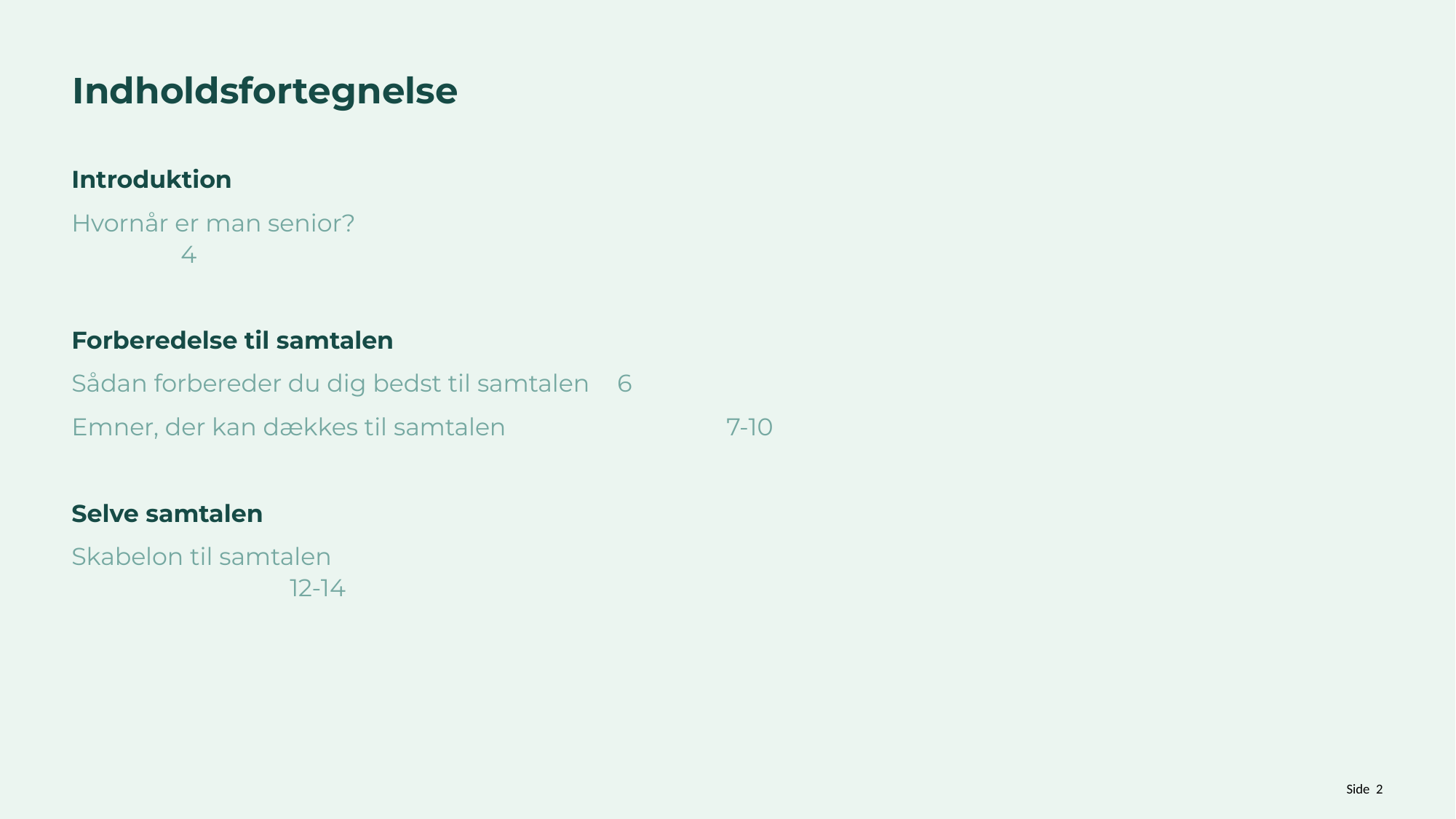

Indholdsfortegnelse
Introduktion
Hvornår er man senior?						4

Forberedelse til samtalen
Sådan forbereder du dig bedst til samtalen	6
Emner, der kan dækkes til samtalen			7-10

Selve samtalen
Skabelon til samtalen							12-14